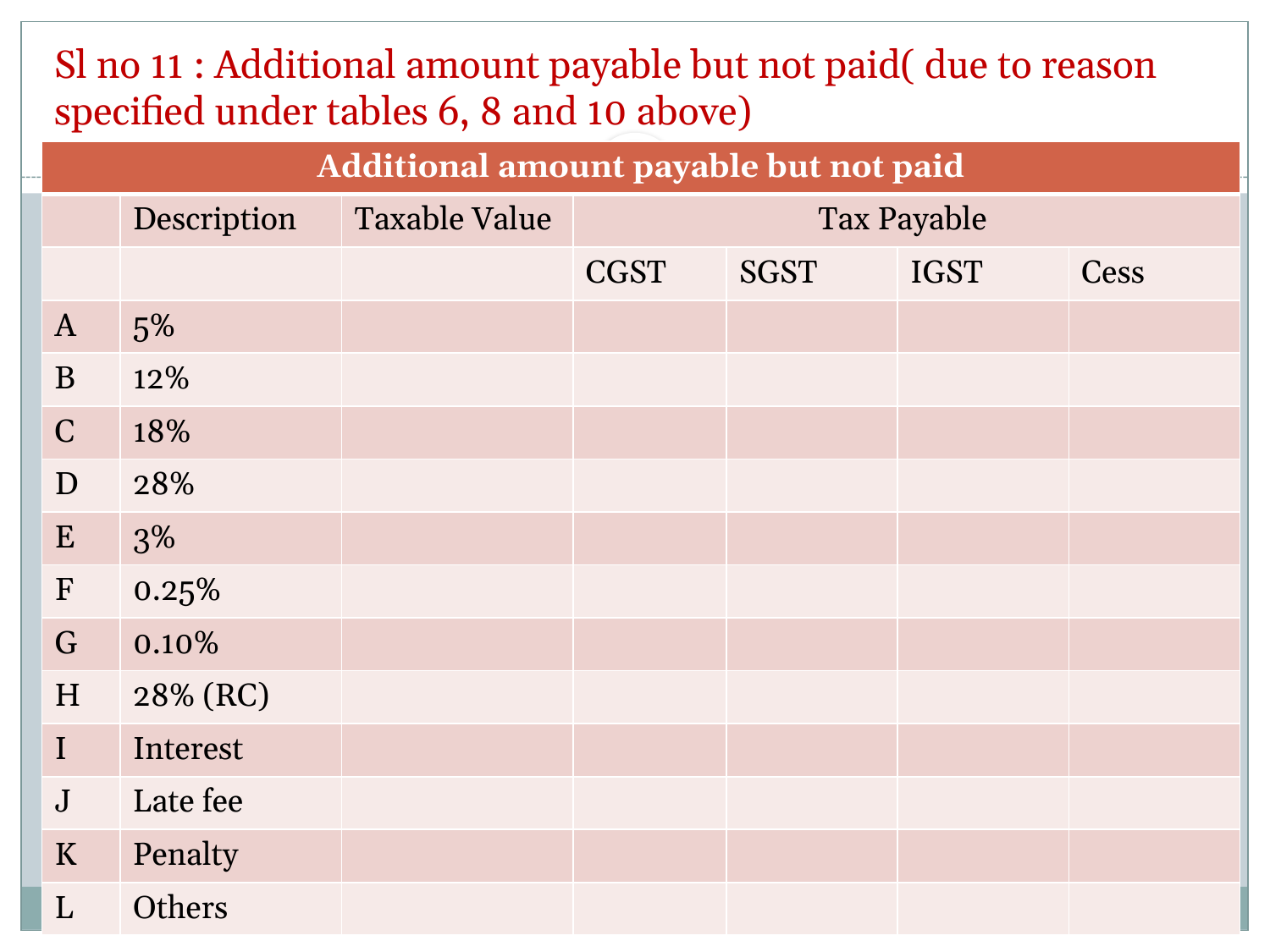

# Sl no 11 : Additional amount payable but not paid( due to reason specified under tables 6, 8 and 10 above)
| Additional amount payable but not paid |  |  |  |  |  |  |
| --- | --- | --- | --- | --- | --- | --- |
|  | Description | Taxable Value | Tax Payable |  |  |  |
|  |  |  | CGST | SGST | IGST | Cess |
| A | 5% |  |  |  |  |  |
| B | 12% |  |  |  |  |  |
| C | 18% |  |  |  |  |  |
| D | 28% |  |  |  |  |  |
| E | 3% |  |  |  |  |  |
| F | 0.25% |  |  |  |  |  |
| G | 0.10% |  |  |  |  |  |
| H | 28% (RC) |  |  |  |  |  |
| I | Interest |  |  |  |  |  |
| J | Late fee |  |  |  |  |  |
| K | Penalty |  |  |  |  |  |
| L | Others |  |  |  |  |  |